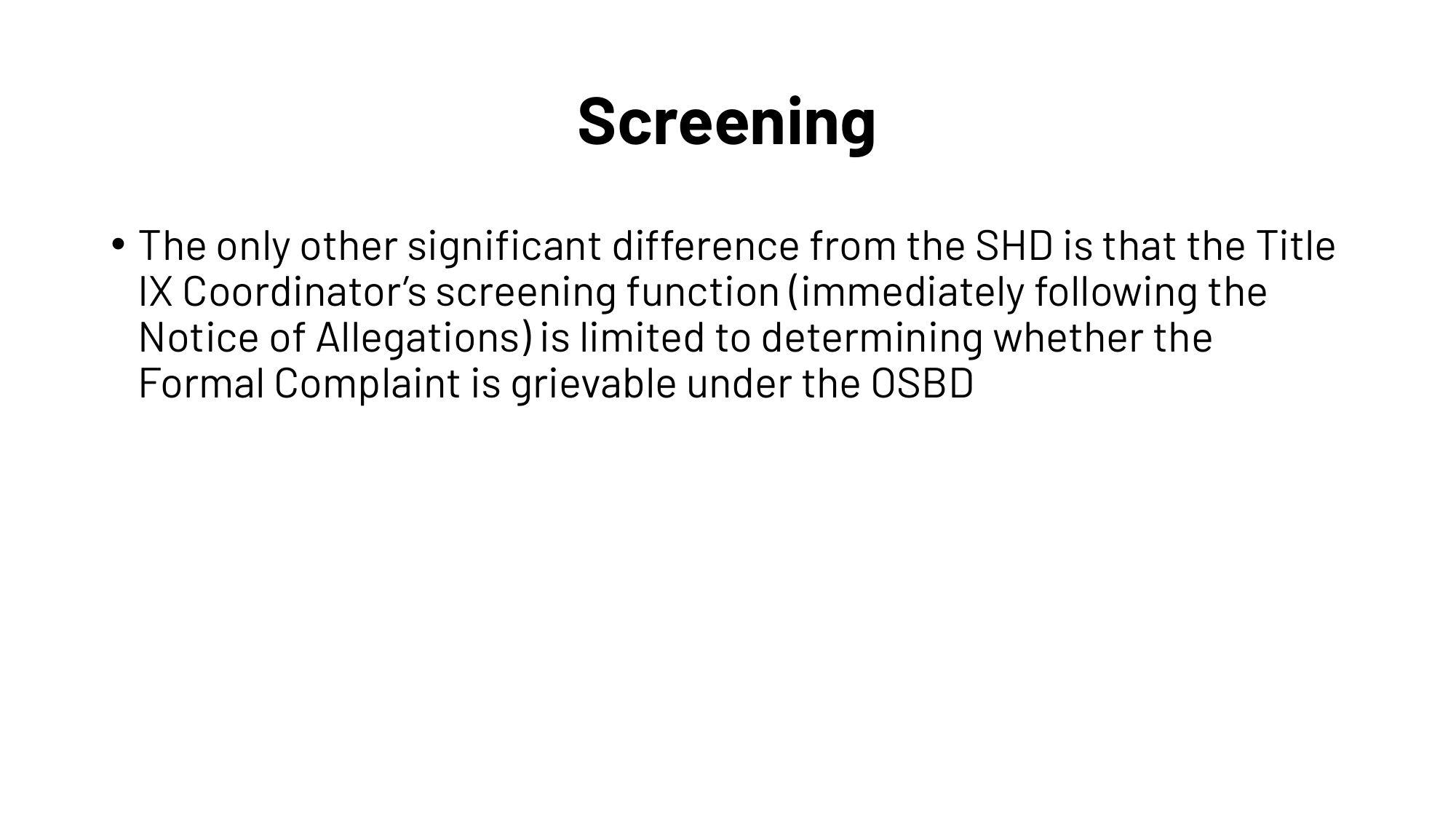

# Screening
The only other significant difference from the SHD is that the Title IX Coordinator’s screening function (immediately following the Notice of Allegations) is limited to determining whether the Formal Complaint is grievable under the OSBD